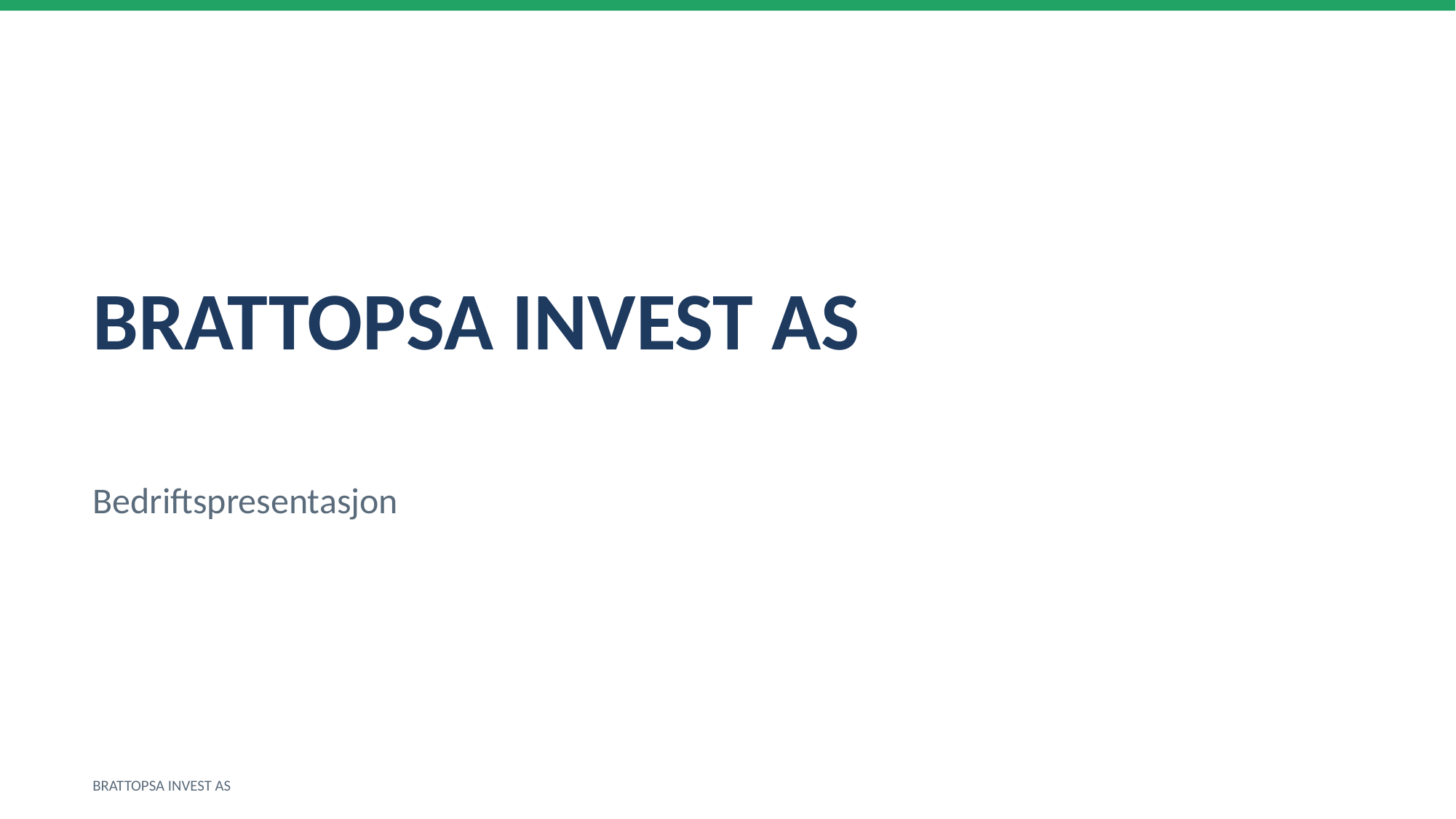

BRATTOPSA INVEST AS
Bedriftspresentasjon
BRATTOPSA INVEST AS